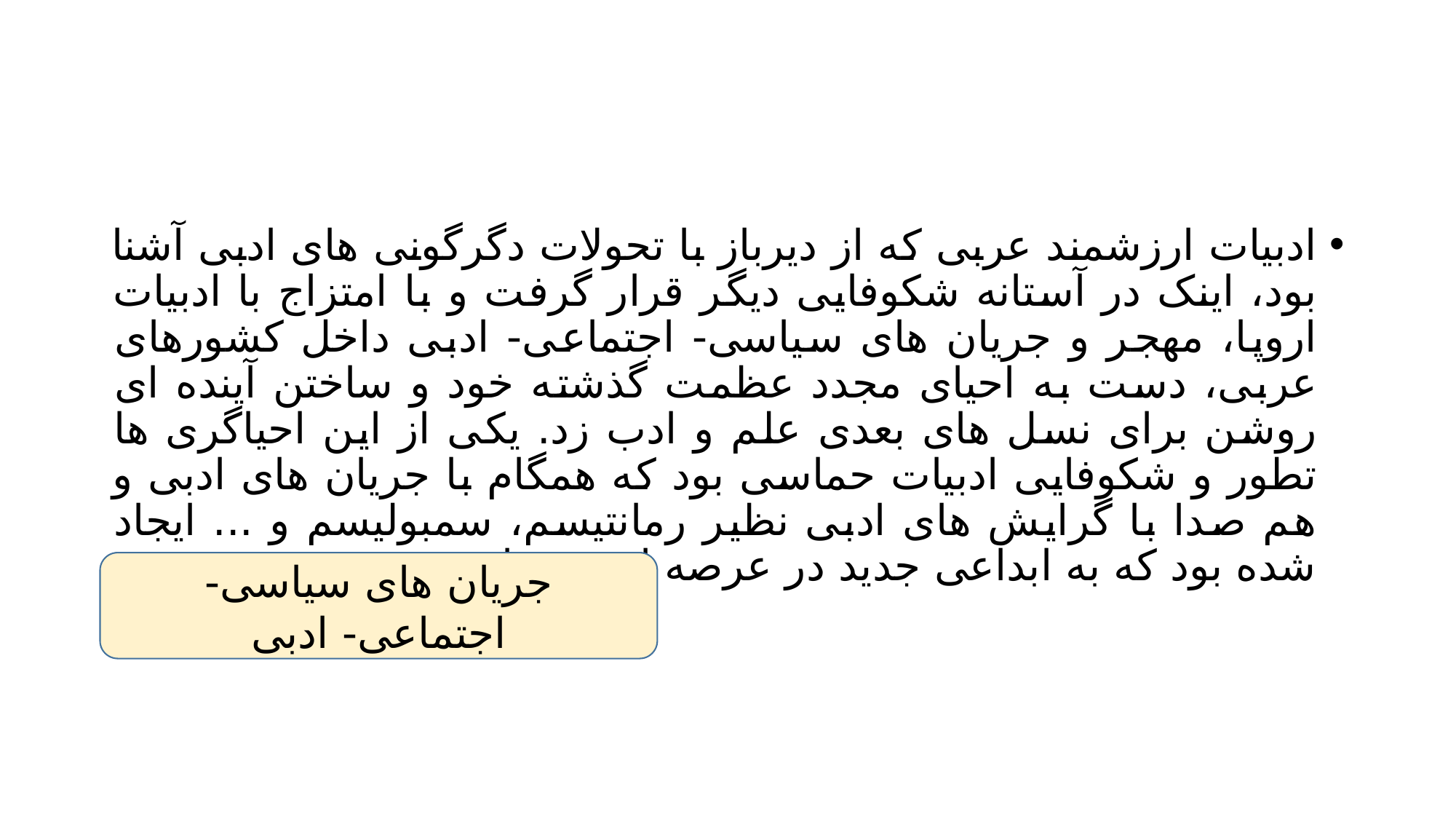

#
ادبیات ارزشمند عربی که از دیرباز با تحولات دگرگونی های ادبی آشنا بود، اینک در آستانه شکوفایی دیگر قرار گرفت و با امتزاج با ادبیات اروپا، مهجر و جریان های سیاسی- اجتماعی- ادبی داخل کشورهای عربی، دست به احیای مجدد عظمت گذشته خود و ساختن آینده ای روشن برای نسل های بعدی علم و ادب زد. یکی از این احیاگری ها تطور و شکوفایی ادبیات حماسی بود که همگام با جریان های ادبی و هم صدا با گرایش های ادبی نظیر رمانتیسم، سمبولیسم و ... ایجاد شده بود که به ابداعی جدید در عرصه ادب پرداخت .

جریان های سیاسی- اجتماعی- ادبی